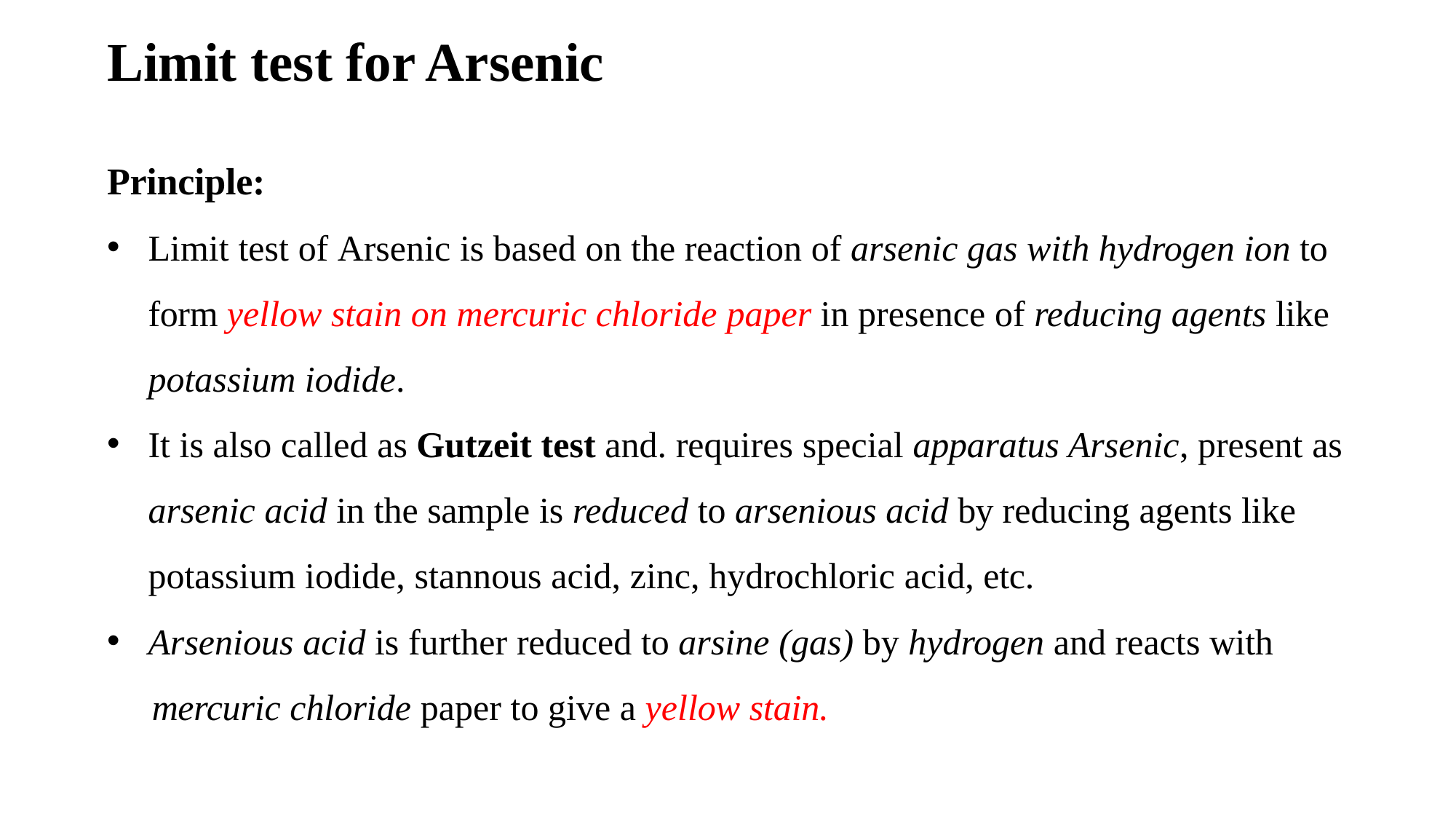

# Limit test for Arsenic
Principle:
Limit test of Arsenic is based on the reaction of arsenic gas with hydrogen ion to form yellow stain on mercuric chloride paper in presence of reducing agents like potassium iodide.
It is also called as Gutzeit test and. requires special apparatus Arsenic, present as arsenic acid in the sample is reduced to arsenious acid by reducing agents like potassium iodide, stannous acid, zinc, hydrochloric acid, etc.
Arsenious acid is further reduced to arsine (gas) by hydrogen and reacts with
     mercuric chloride paper to give a yellow stain.